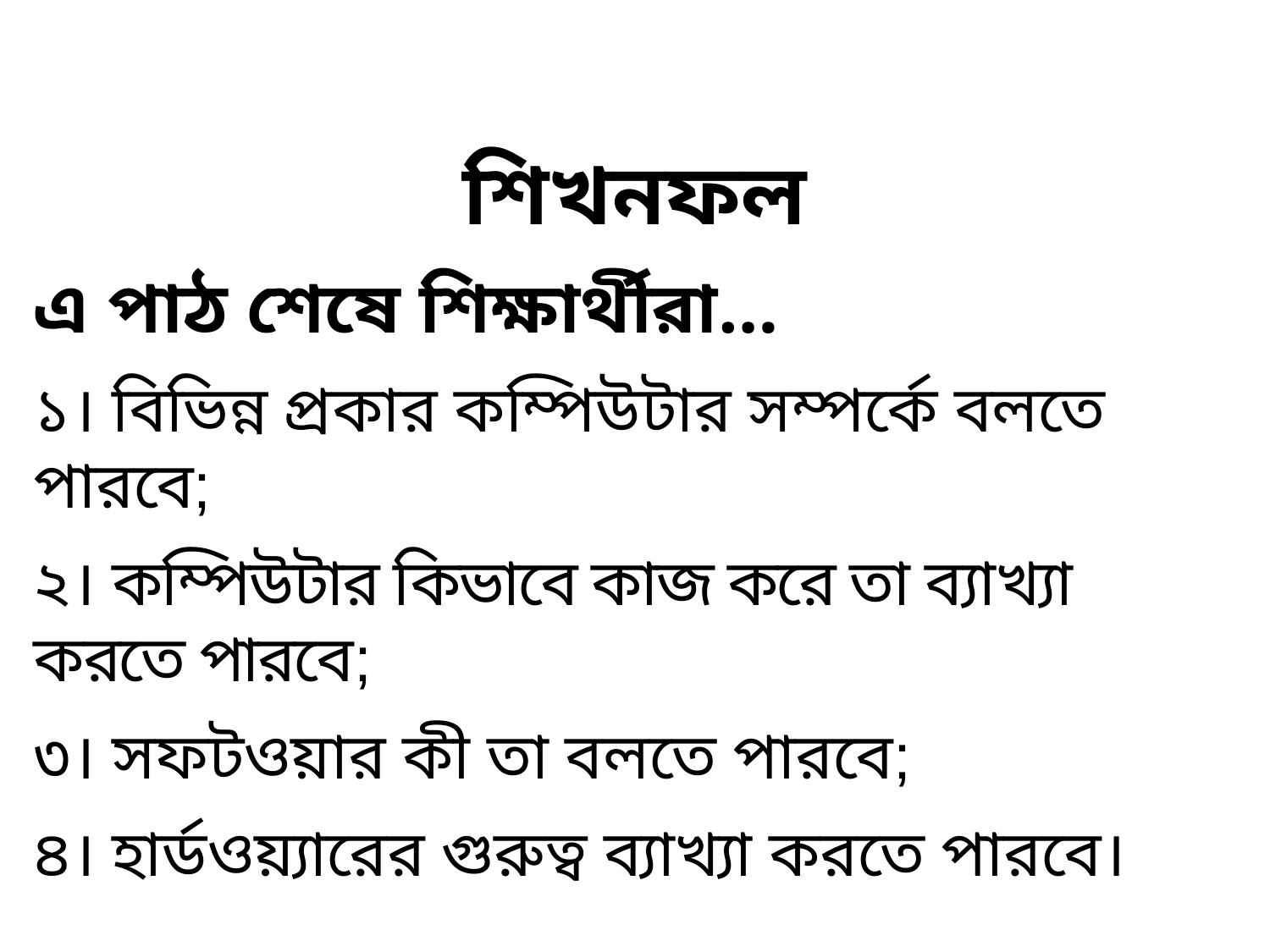

শিখনফল
এ পাঠ শেষে শিক্ষার্থীরা…
১। বিভিন্ন প্রকার কম্পিউটার সম্পর্কে বলতে পারবে;
২। কম্পিউটার কিভাবে কাজ করে তা ব্যাখ্যা করতে পারবে;
৩। সফটওয়ার কী তা বলতে পারবে;
৪। হার্ডওয়্যারের গুরুত্ব ব্যাখ্যা করতে পারবে।